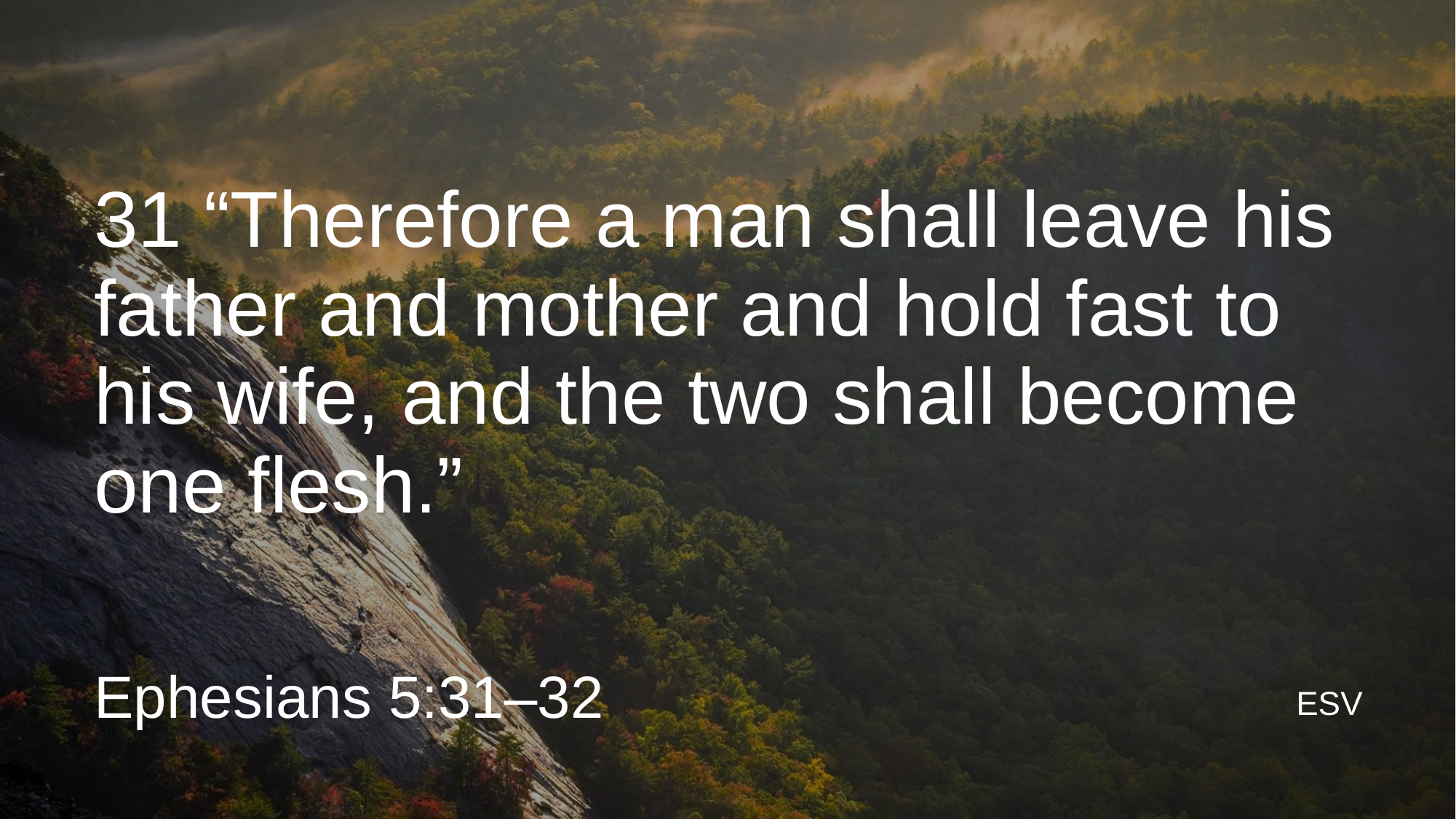

# 31 “Therefore a man shall leave his father and mother and hold fast to his wife, and the two shall become one flesh.”
Ephesians 5:31–32
ESV